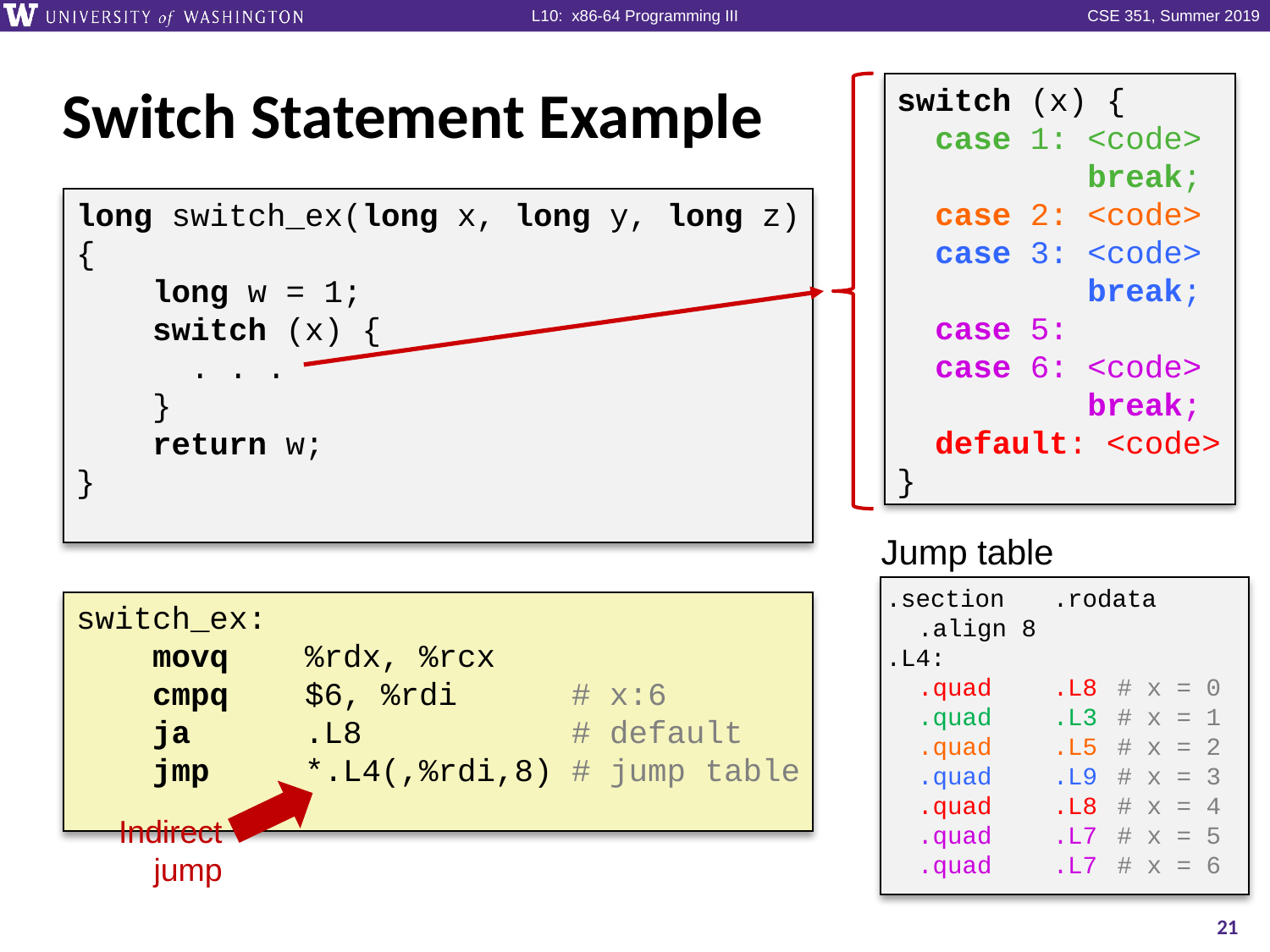

# Switch Statement Example

switch (x) {
  case 1: <code>
          break;
  case 2: <code>
  case 3: <code>
          break;
  case 5:
  case 6: <code>
          break;
  default: <code>
}
long switch_ex(long x, long y, long z)
{
    long w = 1;
    switch (x) {
      . . .
    }
    return w;
}
Jump table
.section	.rodata
	.align 8
.L4:
	.quad	.L8	# x = 0
	.quad	.L3	# x = 1
	.quad	.L5	# x = 2
	.quad	.L9	# x = 3
	.quad	.L8	# x = 4
	.quad	.L7	# x = 5
	.quad	.L7	# x = 6
switch_ex:
    movq    %rdx, %rcx
    cmpq    $6, %rdi      # x:6
    ja      .L8           # default
    jmp     *.L4(,%rdi,8) # jump table
switch_eg:
    movq    %rdx, %rcx
    cmpq    $6, %rdi   # x:6
    ja      .L8
    jmp     *.L4(,%rdi,8)

Indirect
jump
21